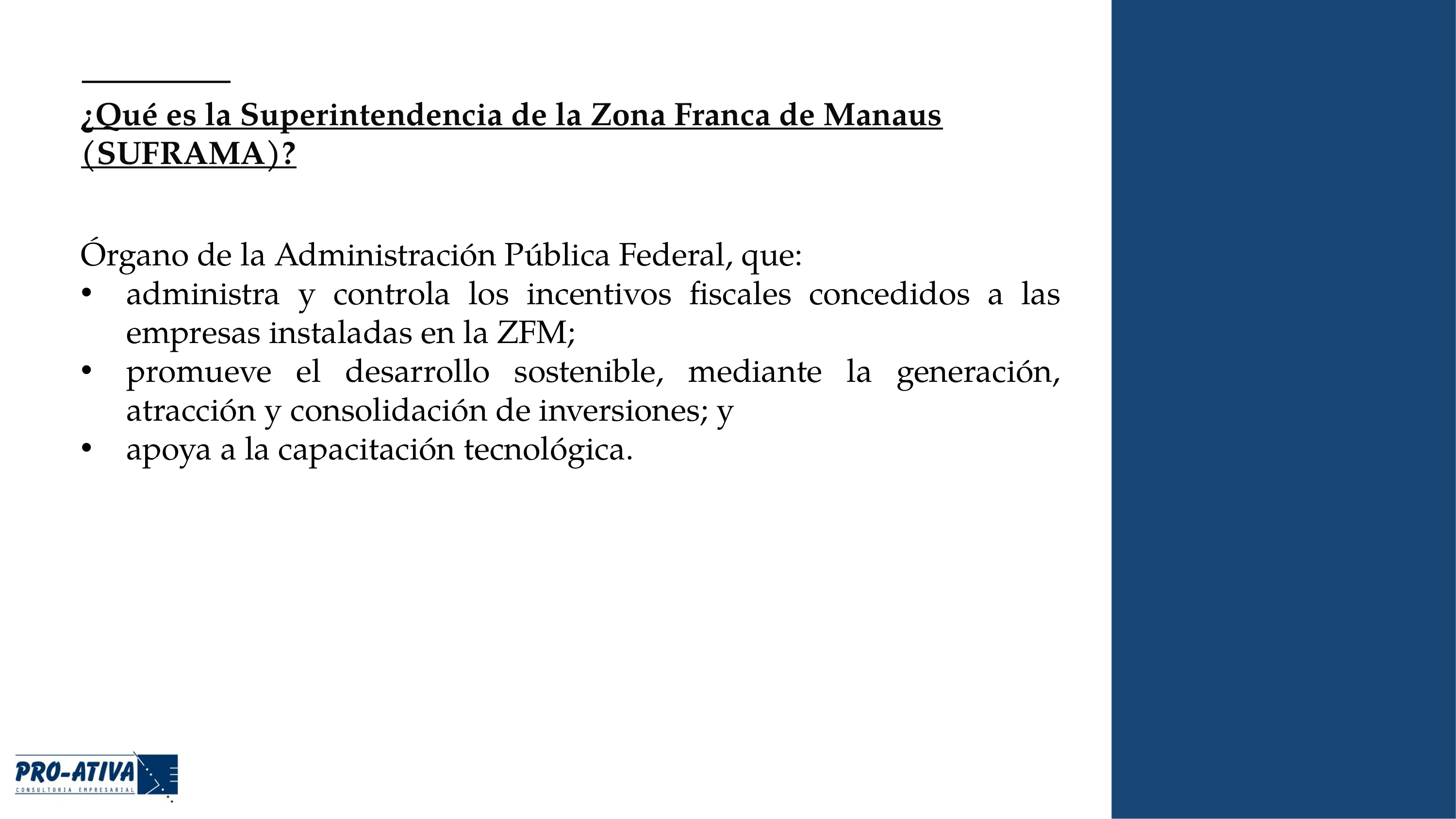

# ¿Qué es la Superintendencia de la Zona Franca de Manaus (SUFRAMA)?
Órgano de la Administración Pública Federal, que:
administra y controla los incentivos fiscales concedidos a las empresas instaladas en la ZFM;
promueve el desarrollo sostenible, mediante la generación, atracción y consolidación de inversiones; y
apoya a la capacitación tecnológica.